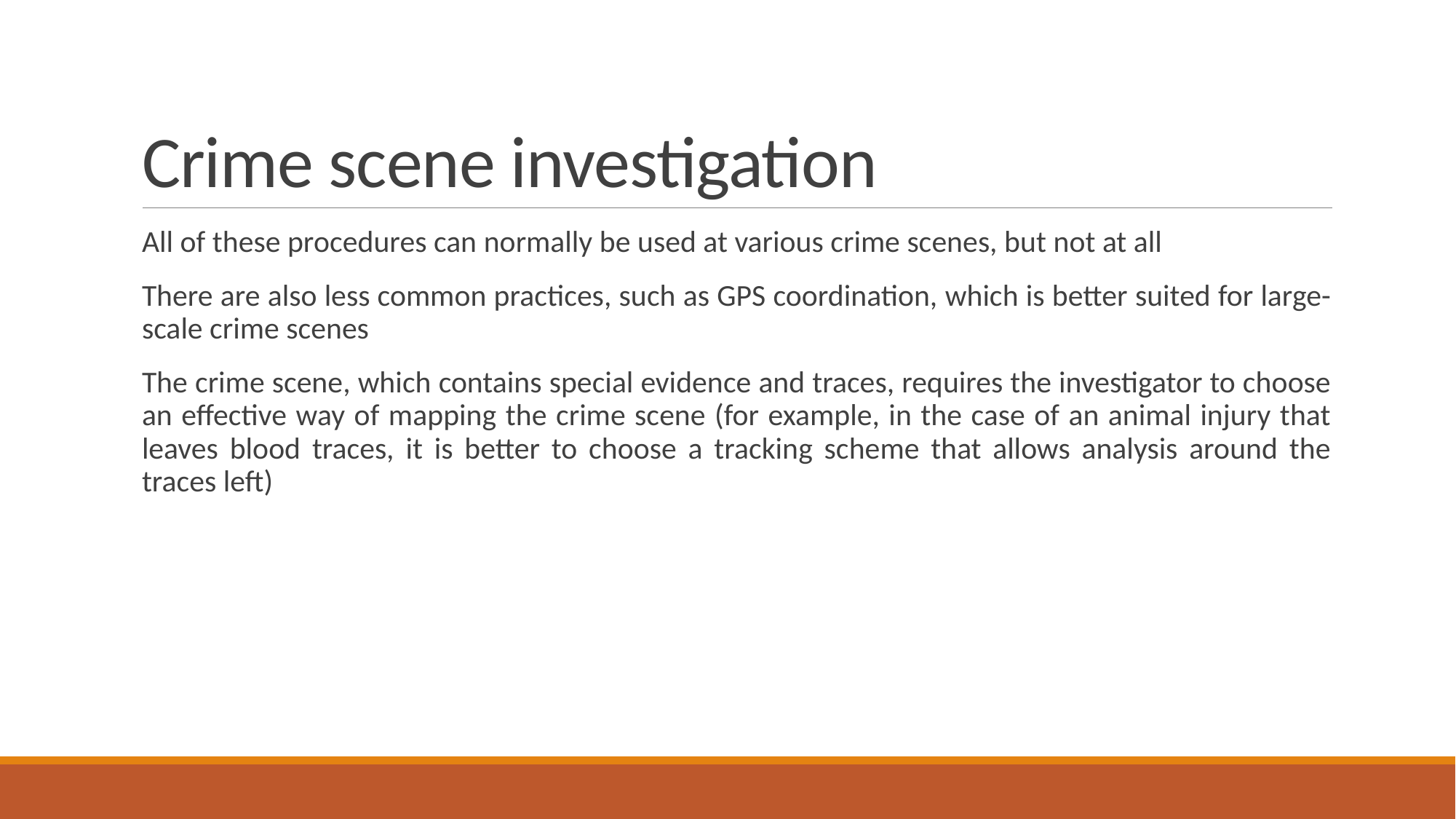

# Crime scene investigation
All of these procedures can normally be used at various crime scenes, but not at all
There are also less common practices, such as GPS coordination, which is better suited for large-scale crime scenes
The crime scene, which contains special evidence and traces, requires the investigator to choose an effective way of mapping the crime scene (for example, in the case of an animal injury that leaves blood traces, it is better to choose a tracking scheme that allows analysis around the traces left)